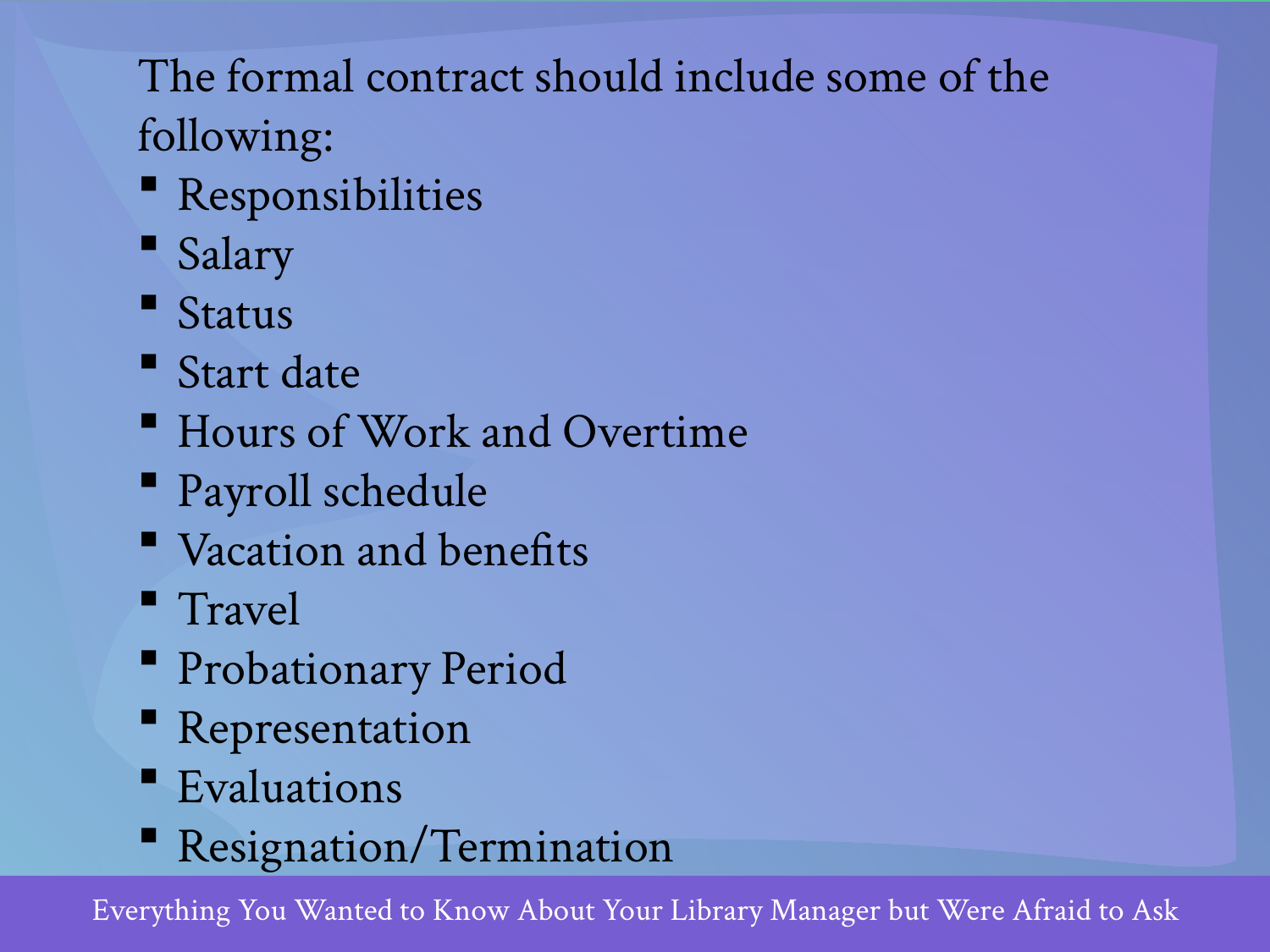

The formal contract should include some of the following:
Responsibilities
Salary
Status
Start date
Hours of Work and Overtime
Payroll schedule
Vacation and benefits
Travel
Probationary Period
Representation
Evaluations
Resignation/Termination

Everything You Wanted to Know About Your Library Manager but Were Afraid to Ask